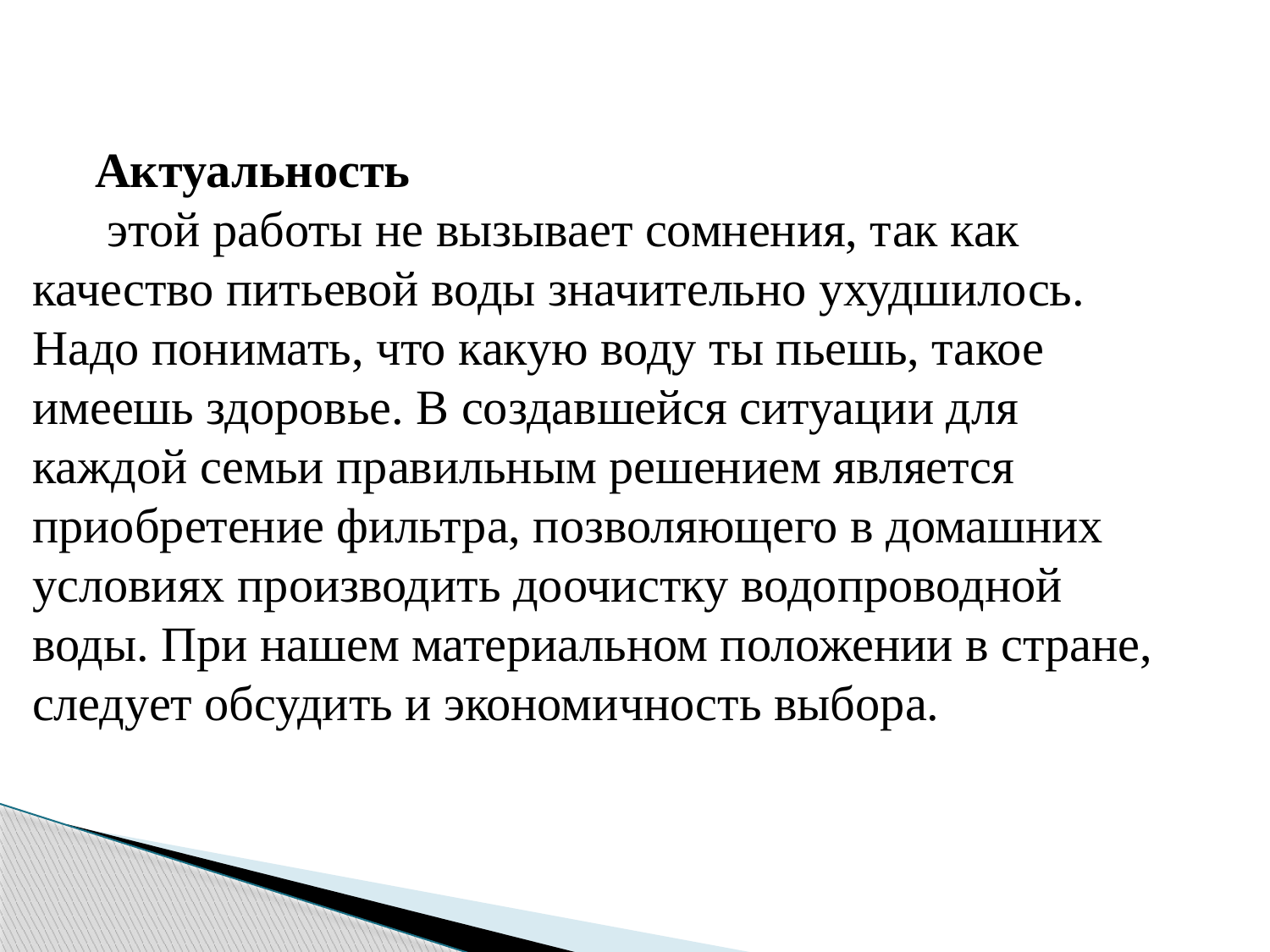

Актуальность
 этой работы не вызывает сомнения, так как качество питьевой воды значительно ухудшилось. Надо понимать, что какую воду ты пьешь, такое имеешь здоровье. В создавшейся ситуации для каждой семьи правильным решением является приобретение фильтра, позволяющего в домашних условиях производить доочистку водопроводной воды. При нашем материальном положении в стране, следует обсудить и экономичность выбора.